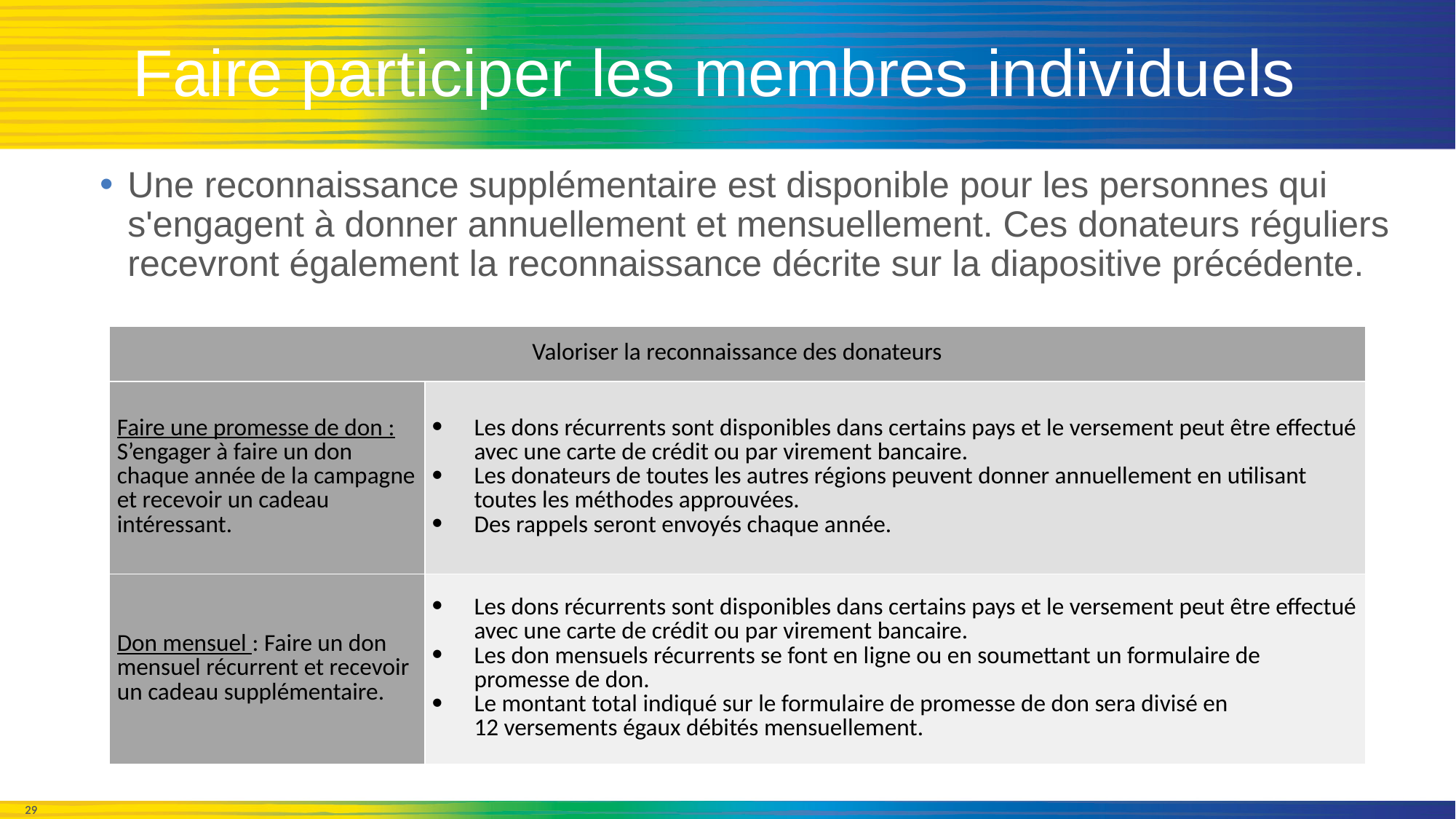

# Faire participer les membres individuels
Une reconnaissance supplémentaire est disponible pour les personnes qui s'engagent à donner annuellement et mensuellement. Ces donateurs réguliers recevront également la reconnaissance décrite sur la diapositive précédente.

| Valoriser la reconnaissance des donateurs |  |
| --- | --- |
| Faire une promesse de don : S’engager à faire un don chaque année de la campagne et recevoir un cadeau intéressant. | Les dons récurrents sont disponibles dans certains pays et le versement peut être effectué avec une carte de crédit ou par virement bancaire. Les donateurs de toutes les autres régions peuvent donner annuellement en utilisant toutes les méthodes approuvées. Des rappels seront envoyés chaque année. |
| Don mensuel : Faire un don mensuel récurrent et recevoir un cadeau supplémentaire. | Les dons récurrents sont disponibles dans certains pays et le versement peut être effectué avec une carte de crédit ou par virement bancaire. Les don mensuels récurrents se font en ligne ou en soumettant un formulaire de promesse de don. Le montant total indiqué sur le formulaire de promesse de don sera divisé en 12 versements égaux débités mensuellement. |